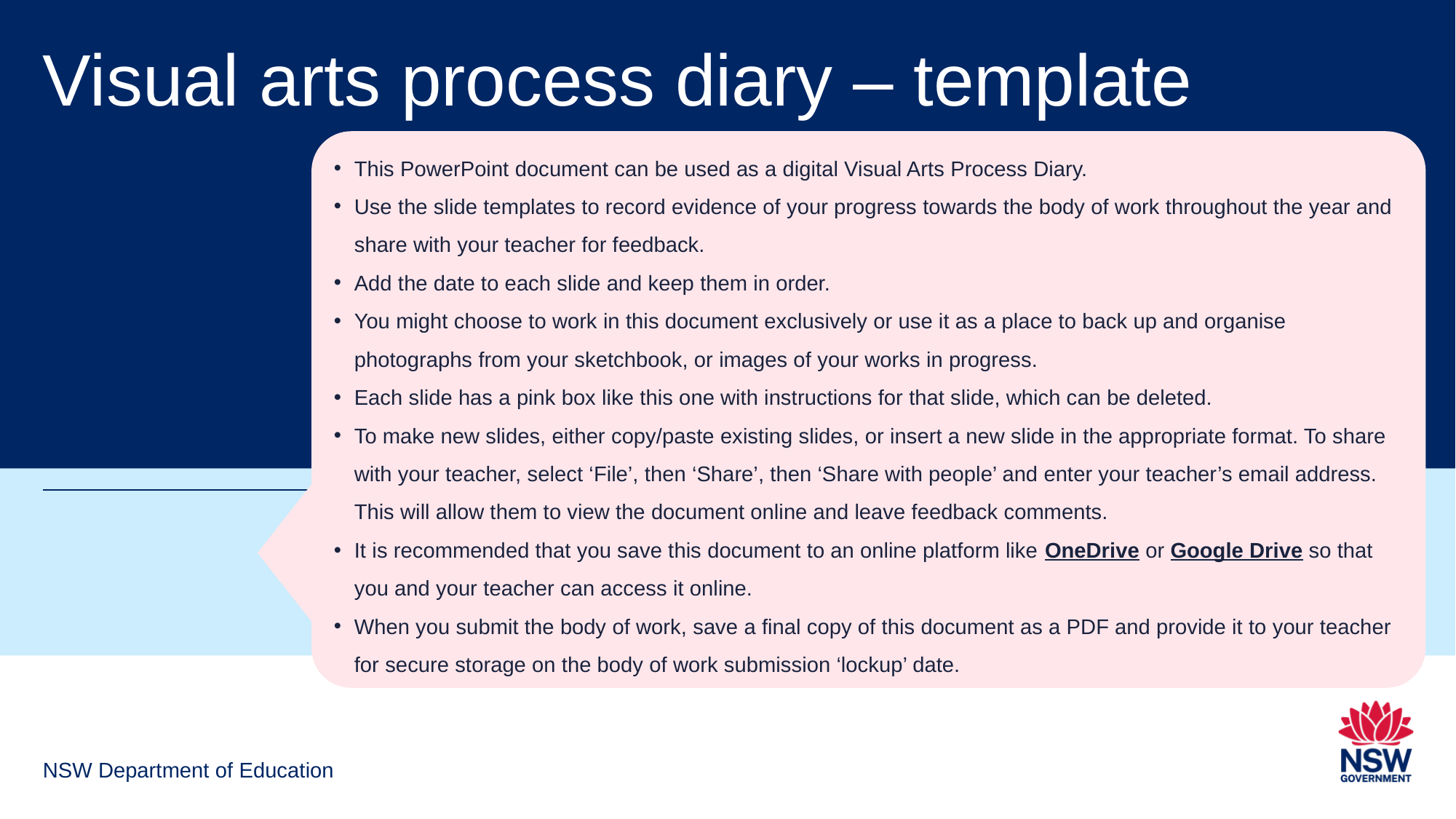

# Visual arts process diary – template
This PowerPoint document can be used as a digital Visual Arts Process Diary.
Use the slide templates to record evidence of your progress towards the body of work throughout the year and share with your teacher for feedback.
Add the date to each slide and keep them in order.
You might choose to work in this document exclusively or use it as a place to back up and organise photographs from your sketchbook, or images of your works in progress.
Each slide has a pink box like this one with instructions for that slide, which can be deleted.
To make new slides, either copy/paste existing slides, or insert a new slide in the appropriate format. To share with your teacher, select ‘File’, then ‘Share’, then ‘Share with people’ and enter your teacher’s email address. This will allow them to view the document online and leave feedback comments.
It is recommended that you save this document to an online platform like OneDrive or Google Drive so that you and your teacher can access it online.
When you submit the body of work, save a final copy of this document as a PDF and provide it to your teacher for secure storage on the body of work submission ‘lockup’ date.

NSW Department of Education